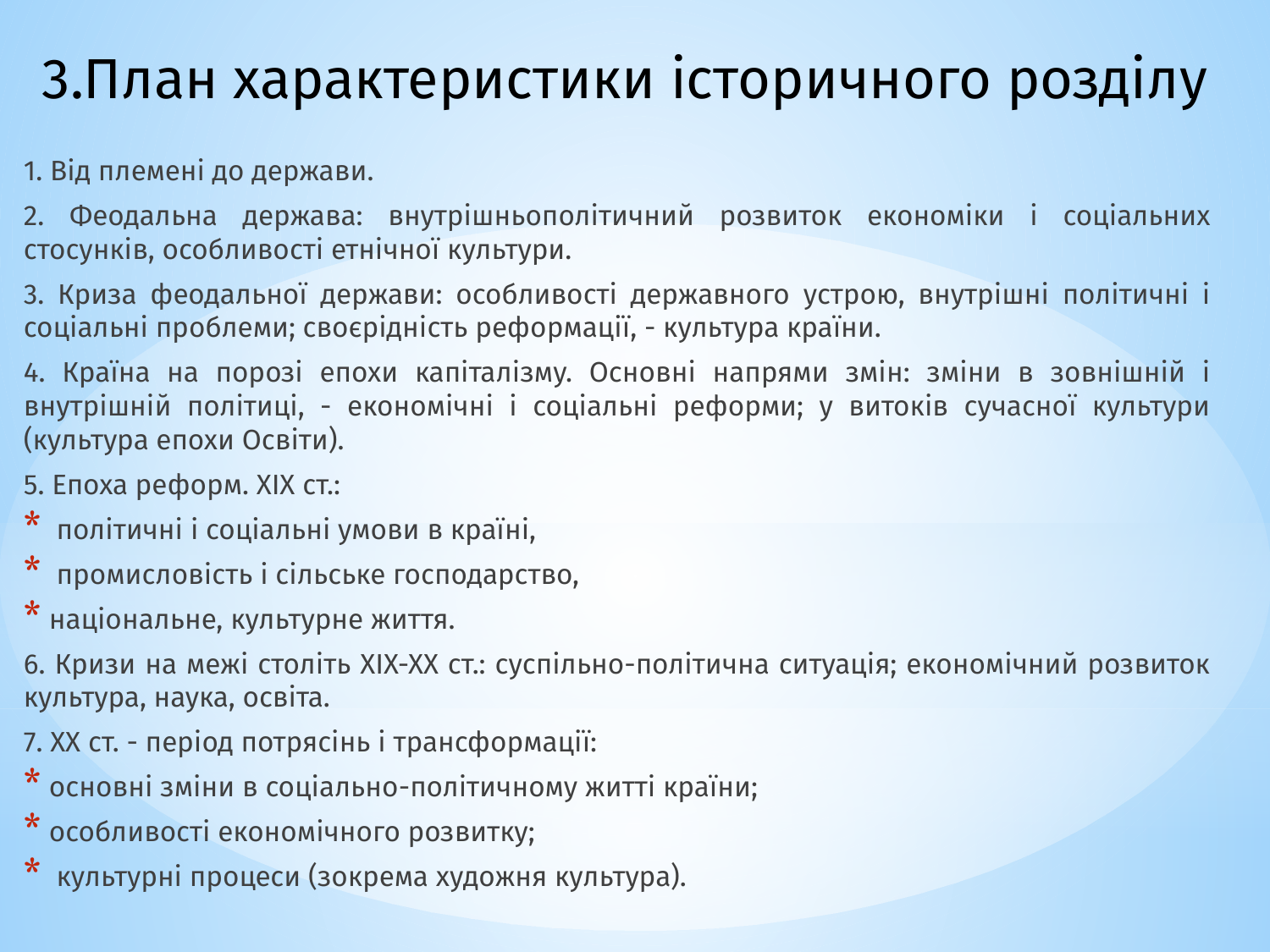

# 3.План характеристики історичного розділу
1. Від племені до держави.
2. Феодальна держава: внутрішньополітичний розвиток економіки і соціальних стосунків, особливості етнічної культури.
3. Криза феодальної держави: особливості державного устрою, внутрішні політичні і соціальні проблеми; своєрідність реформації, - культура країни.
4. Країна на порозі епохи капіталізму. Основні напрями змін: зміни в зовнішній і внутрішній політиці, - економічні і соціальні реформи; у витоків сучасної культури (культура епохи Освіти).
5. Епоха реформ. XIX ст.:
 політичні і соціальні умови в країні,
 промисловість і сільське господарство,
національне, культурне життя.
6. Кризи на межі століть XIX-XX ст.: суспільно-політична ситуація; економічний розвиток культура, наука, освіта.
7. XX ст. - період потрясінь і трансформації:
основні зміни в соціально-політичному житті країни;
особливості економічного розвитку;
 культурні процеси (зокрема художня культура).